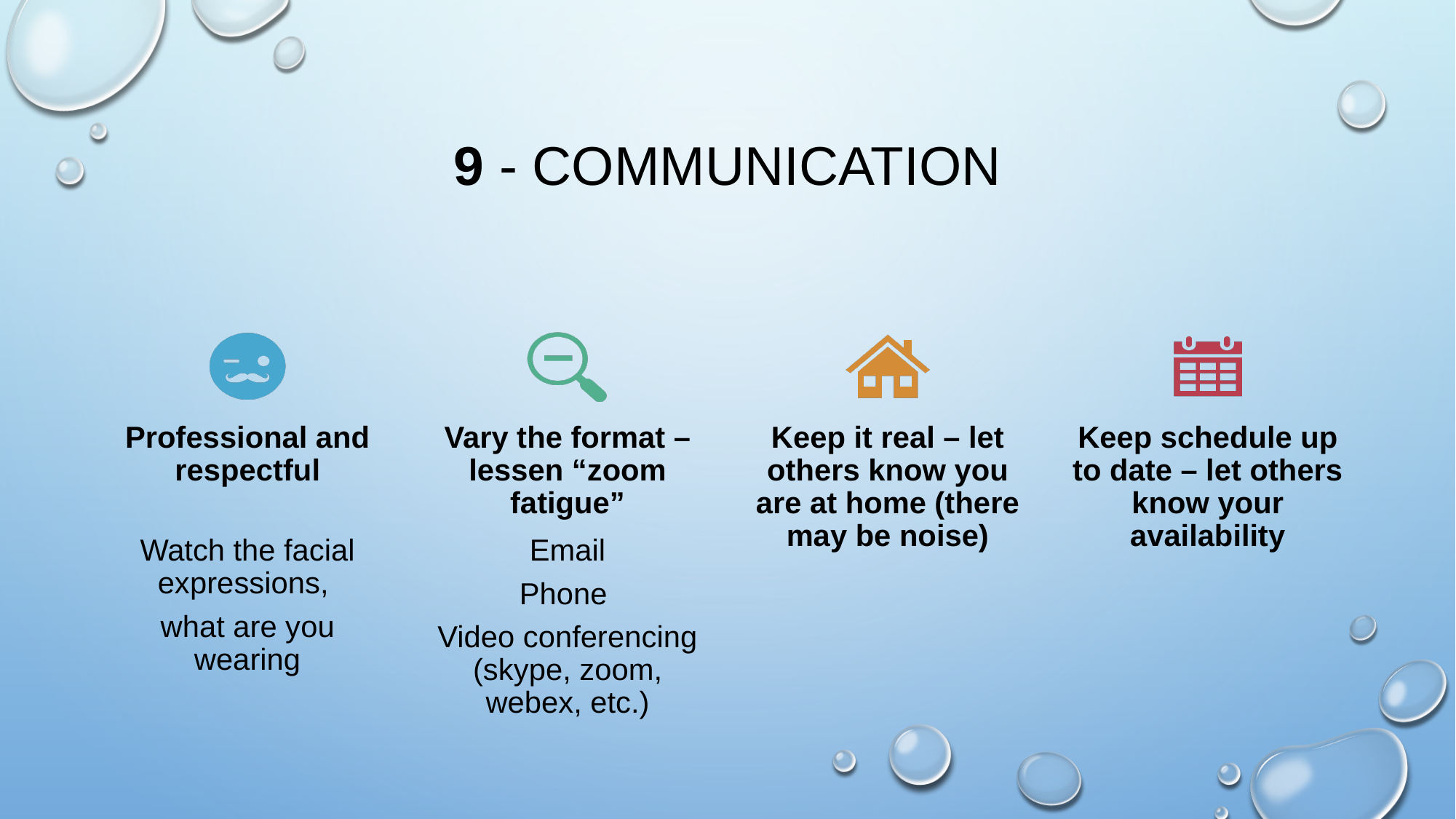

# 9 - communication
Professional and respectful
Watch the facial expressions,
what are you wearing
Vary the format – lessen “zoom fatigue”
Email
Phone
Video conferencing (skype, zoom, webex, etc.)
Keep it real – let others know you are at home (there may be noise)
Keep schedule up to date – let others know your availability